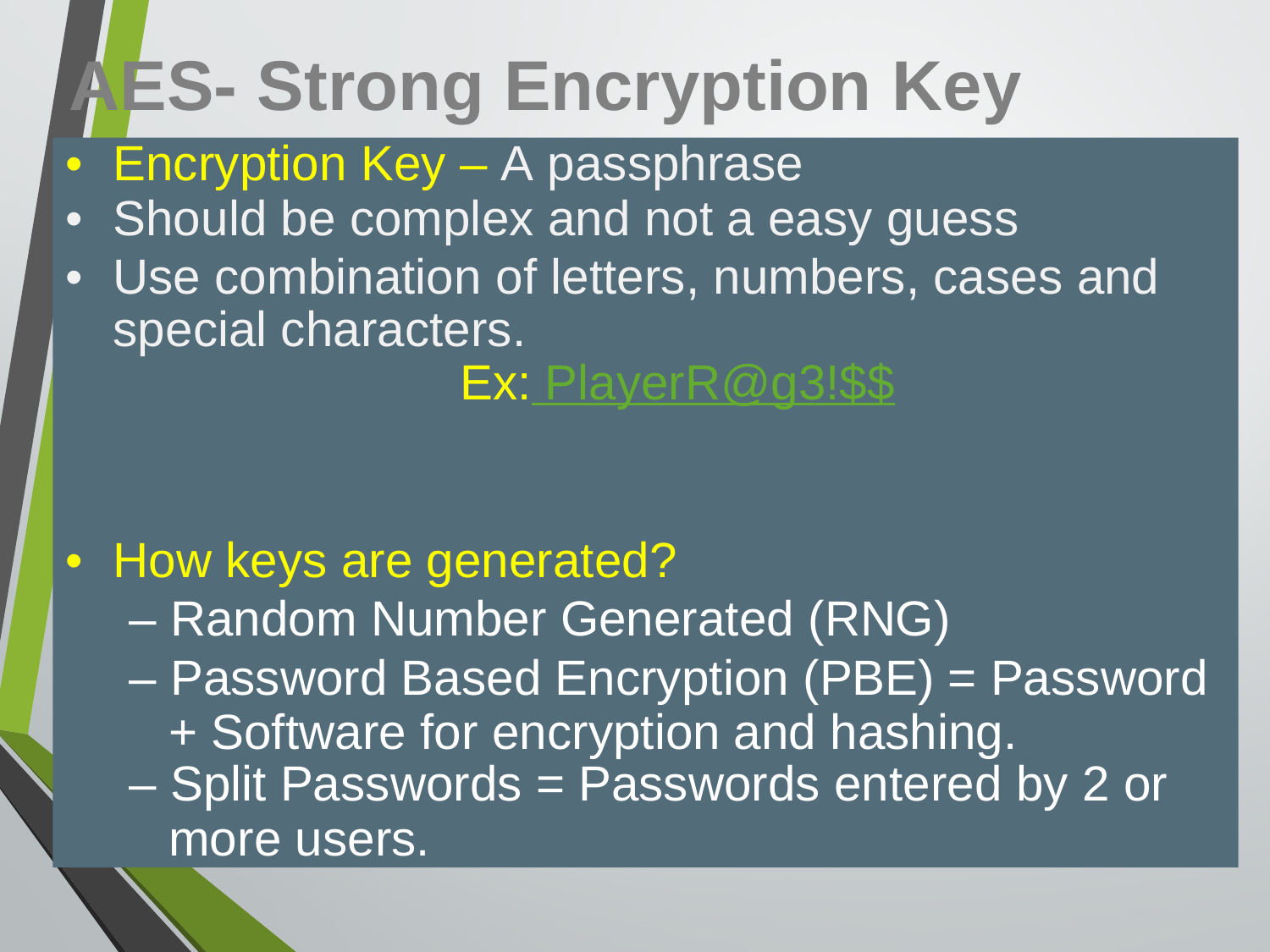

AES- Strong Encryption
Key

•  Encryption Key – A passphrase
•  Should be complex and not a easy guess
•  Use combination of letters, numbers, cases and
Ex: PlayerR@g3!$$
•  How keys are generated?
– Random Number Generated (RNG)
– Password Based Encryption (PBE) = Password
– Split Passwords = Passwords entered by 2 or
special
characters.
+ Software for encryption
and hashing.
more users.